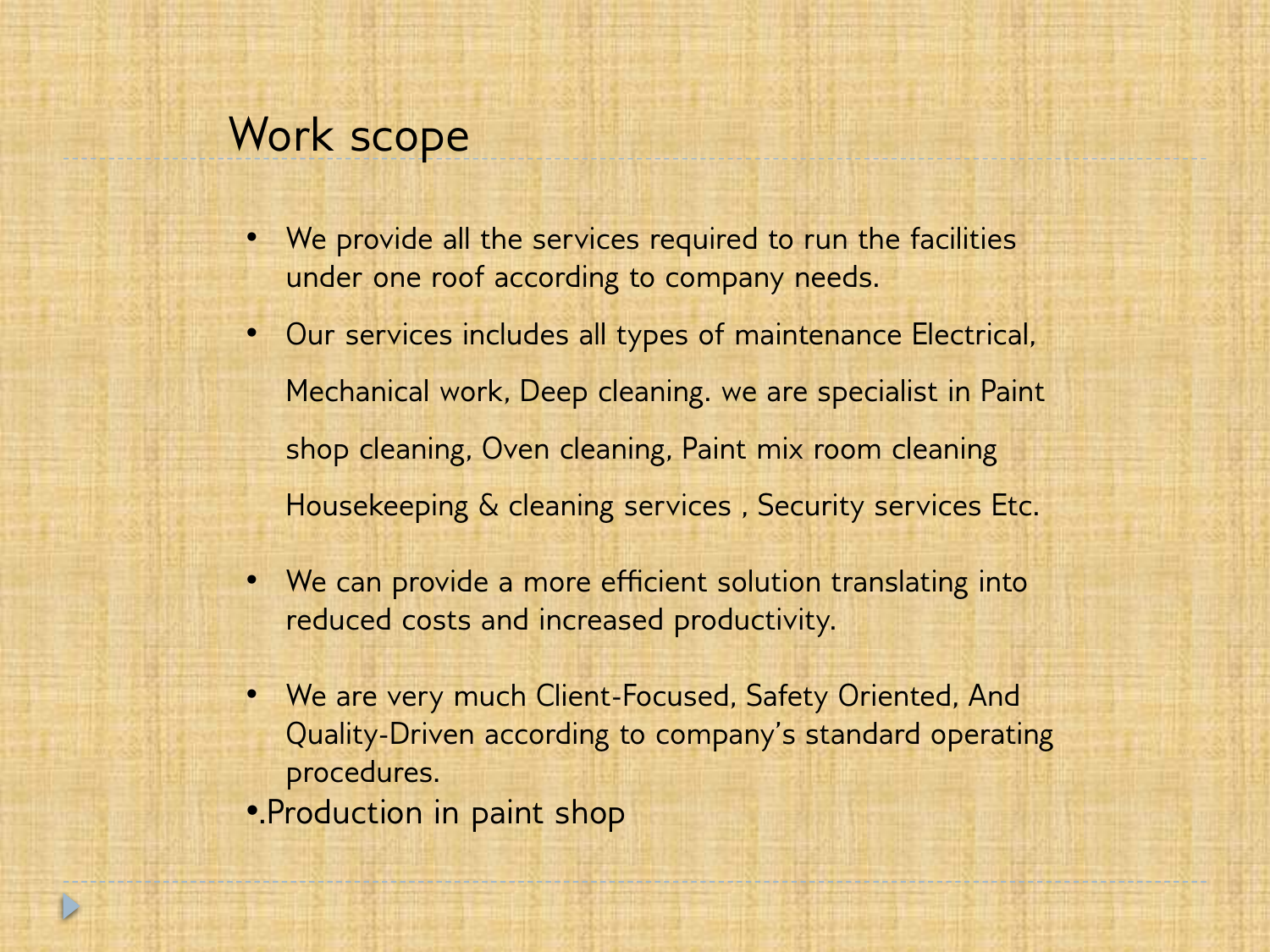

Work scope

We provide all the services required to run the facilities under one roof according to company needs.
Our services includes all types of maintenance Electrical, Mechanical work, Deep cleaning. we are specialist in Paint shop cleaning, Oven cleaning, Paint mix room cleaning Housekeeping & cleaning services , Security services Etc.

We can provide a more efficient solution translating into reduced costs and increased productivity.

We are very much Client-Focused, Safety Oriented, And Quality-Driven according to company’s standard operating procedures.
.Production in paint shop